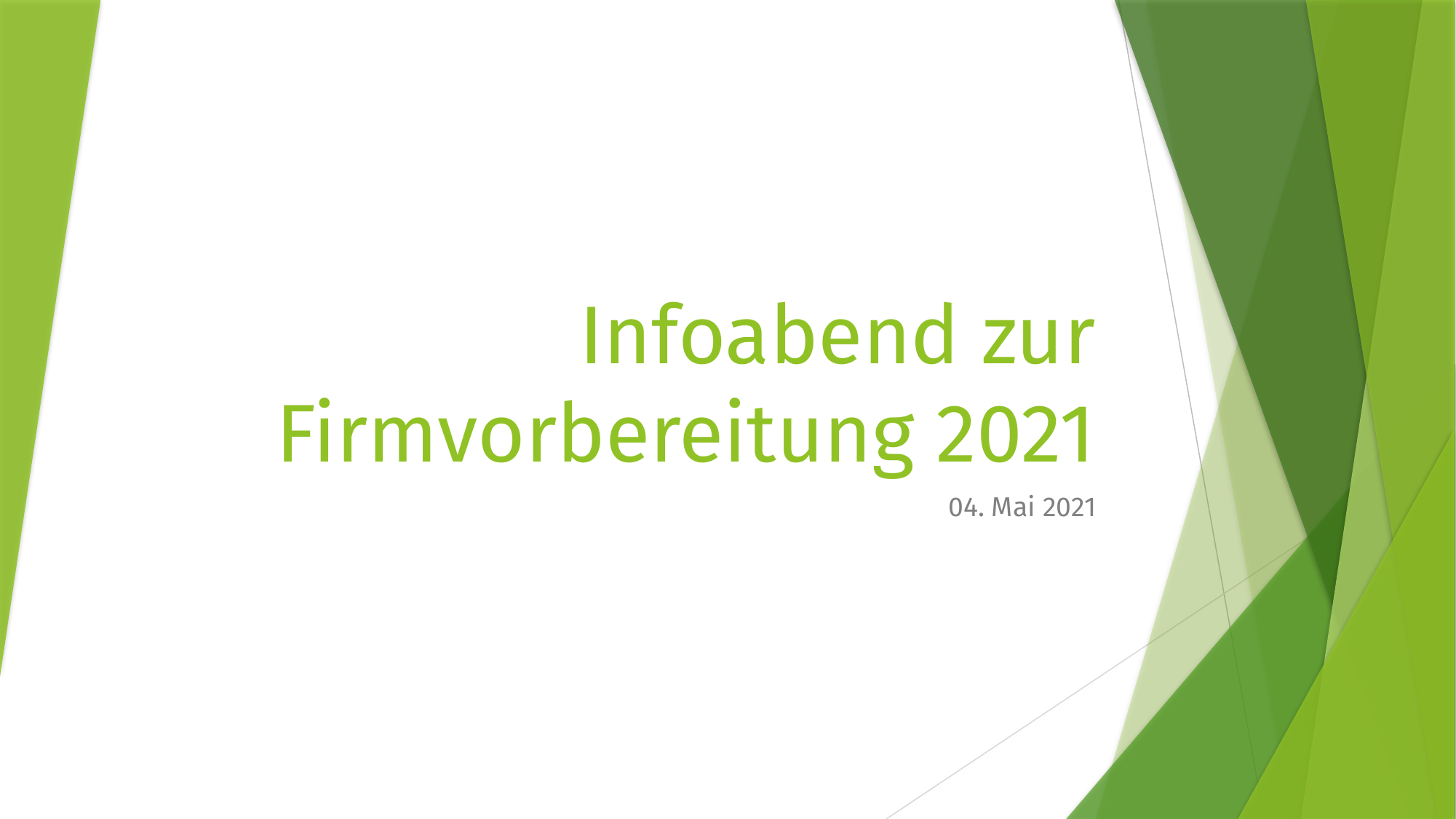

# Infoabend zur Firmvorbereitung 2021
04. Mai 2021